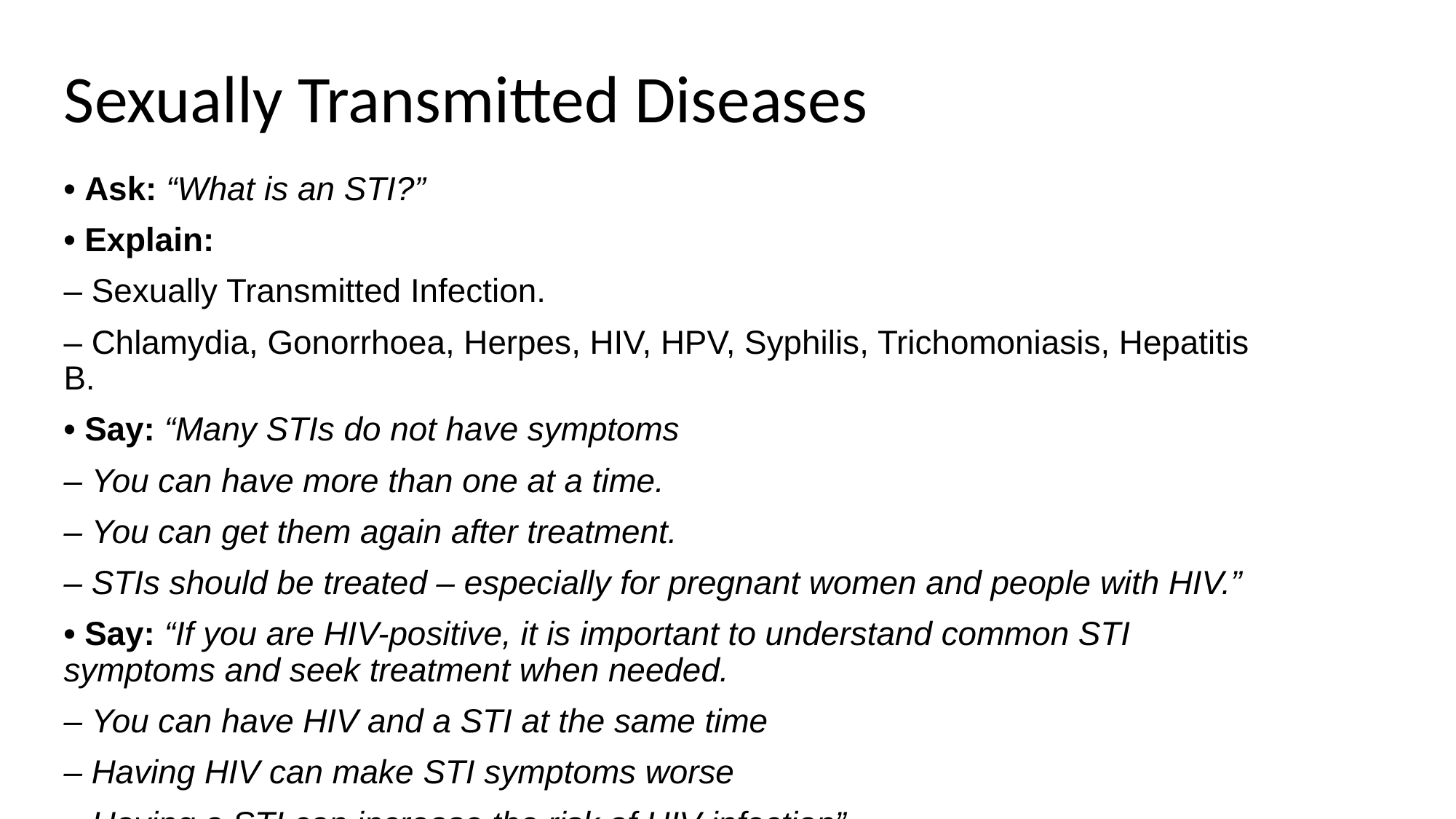

# Sexually Transmitted Diseases
• Ask: “What is an STI?”
• Explain:
– Sexually Transmitted Infection.
– Chlamydia, Gonorrhoea, Herpes, HIV, HPV, Syphilis, Trichomoniasis, Hepatitis B.
• Say: “Many STIs do not have symptoms
– You can have more than one at a time.
– You can get them again after treatment.
– STIs should be treated – especially for pregnant women and people with HIV.”
• Say: “If you are HIV-positive, it is important to understand common STI symptoms and seek treatment when needed.
– You can have HIV and a STI at the same time
– Having HIV can make STI symptoms worse
– Having a STI can increase the risk of HIV infection”